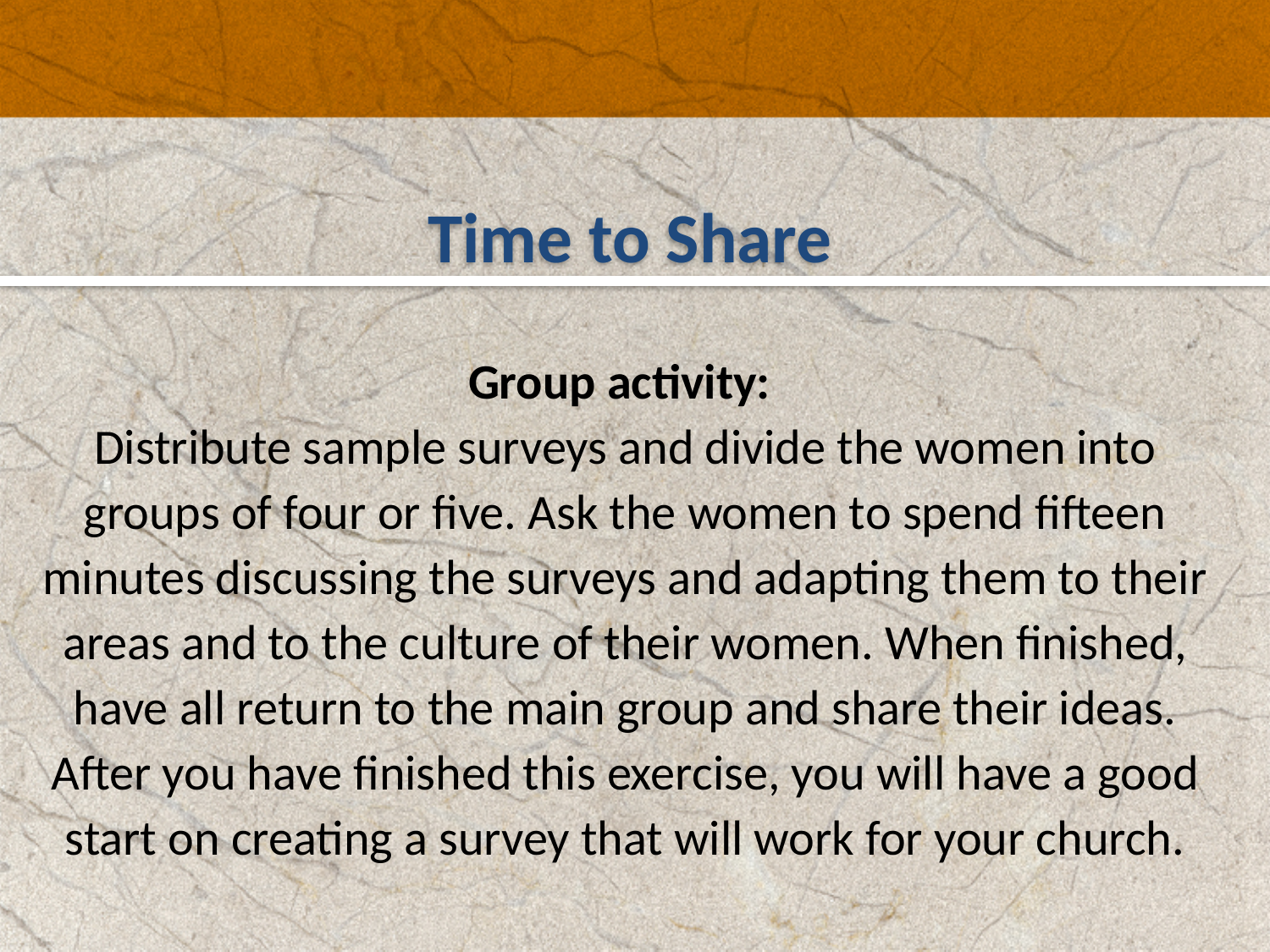

Time to Share

Group activity:
Distribute sample surveys and divide the women into groups of four or five. Ask the women to spend fifteen minutes discussing the surveys and adapting them to their areas and to the culture of their women. When finished, have all return to the main group and share their ideas. After you have finished this exercise, you will have a good start on creating a survey that will work for your church.